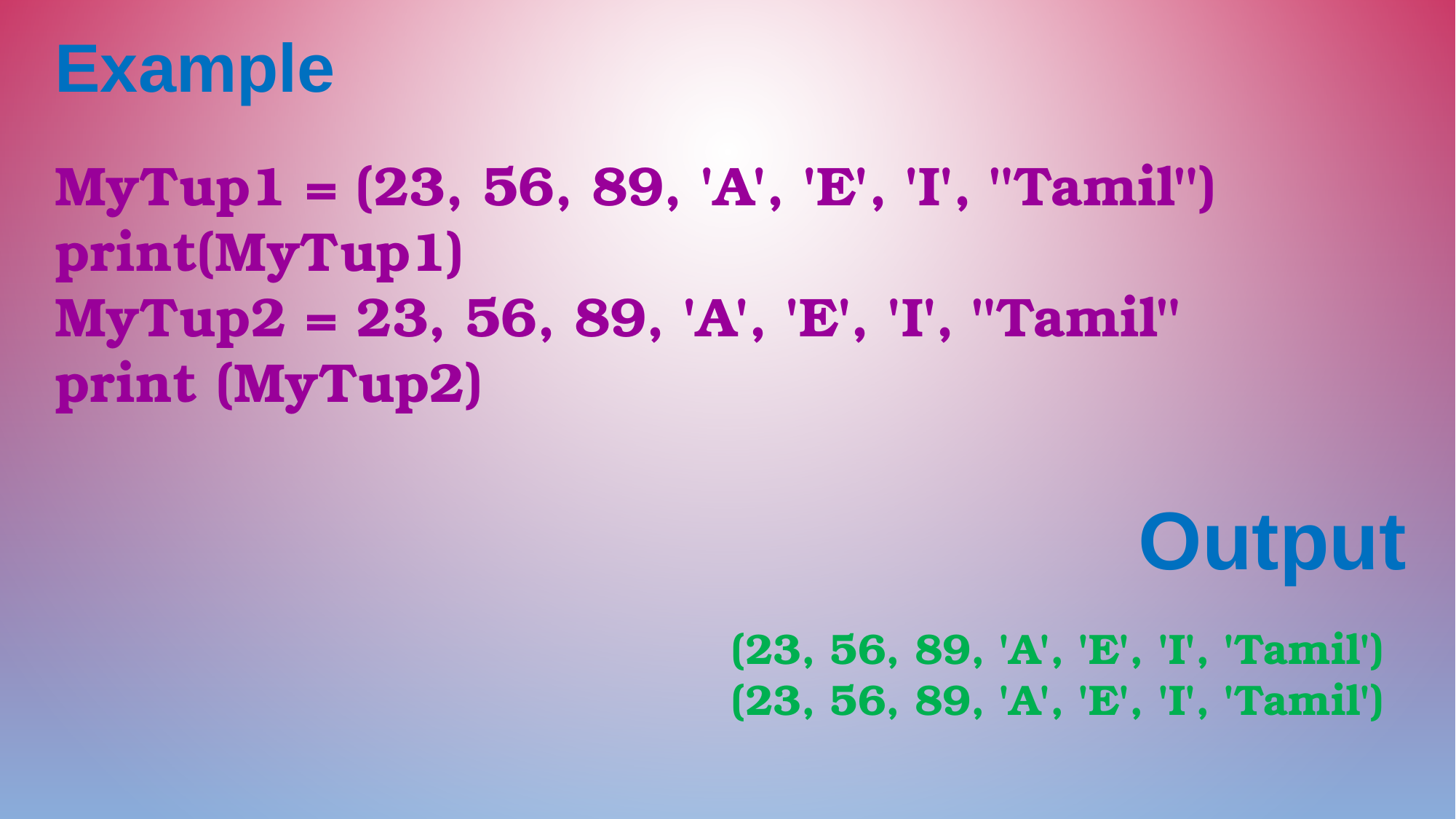

Example
MyTup1 = (23, 56, 89, 'A', 'E', 'I', "Tamil")
print(MyTup1)
MyTup2 = 23, 56, 89, 'A', 'E', 'I', "Tamil"
print (MyTup2)
Output
(23, 56, 89, 'A', 'E', 'I', 'Tamil')
(23, 56, 89, 'A', 'E', 'I', 'Tamil')